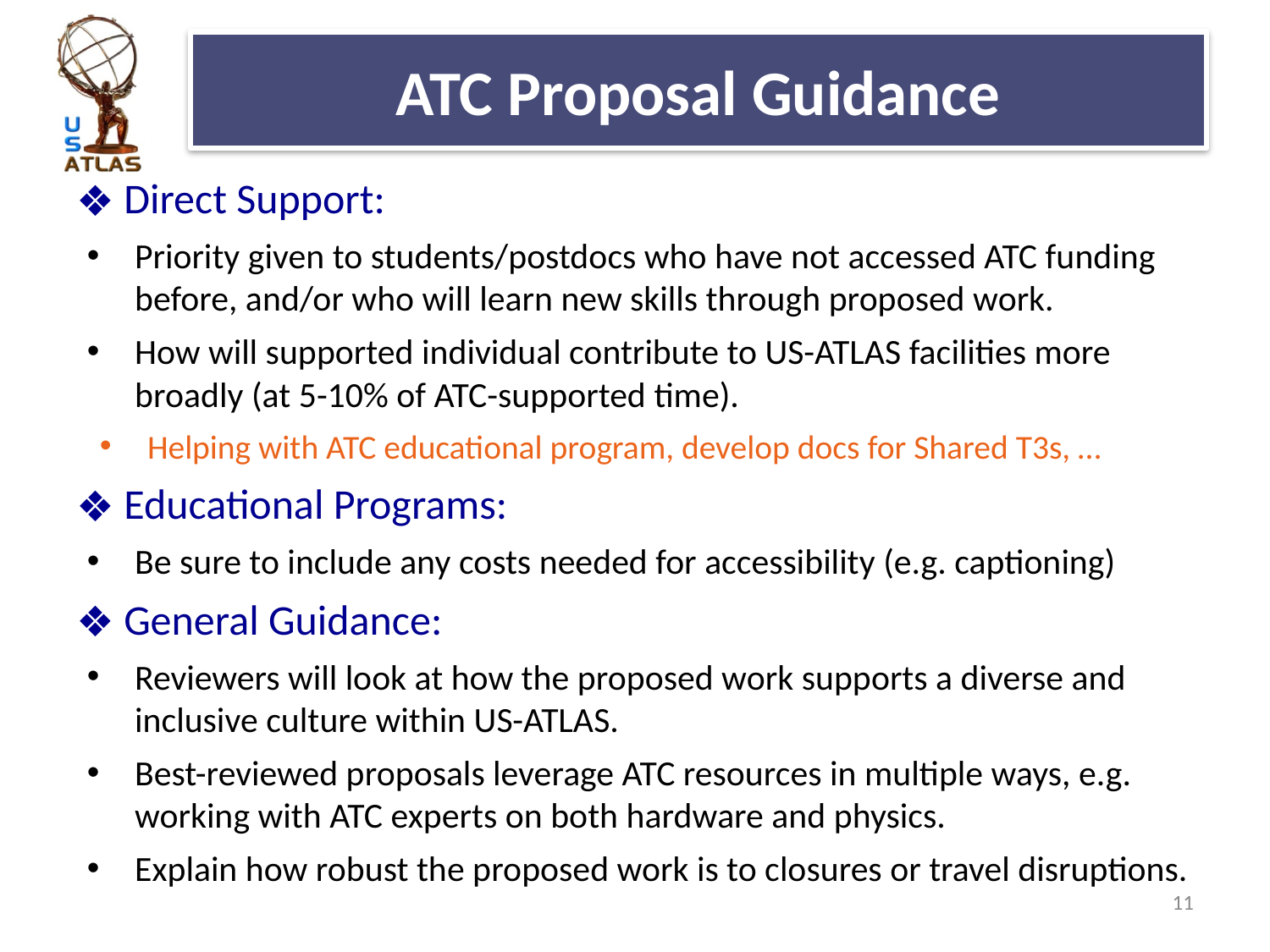

# ATC Proposal Guidance
Direct Support:
Priority given to students/postdocs who have not accessed ATC funding before, and/or who will learn new skills through proposed work.
How will supported individual contribute to US-ATLAS facilities more broadly (at 5-10% of ATC-supported time).
Helping with ATC educational program, develop docs for Shared T3s, …
Educational Programs:
Be sure to include any costs needed for accessibility (e.g. captioning)
General Guidance:
Reviewers will look at how the proposed work supports a diverse and inclusive culture within US-ATLAS.
Best-reviewed proposals leverage ATC resources in multiple ways, e.g. working with ATC experts on both hardware and physics.
Explain how robust the proposed work is to closures or travel disruptions.
11